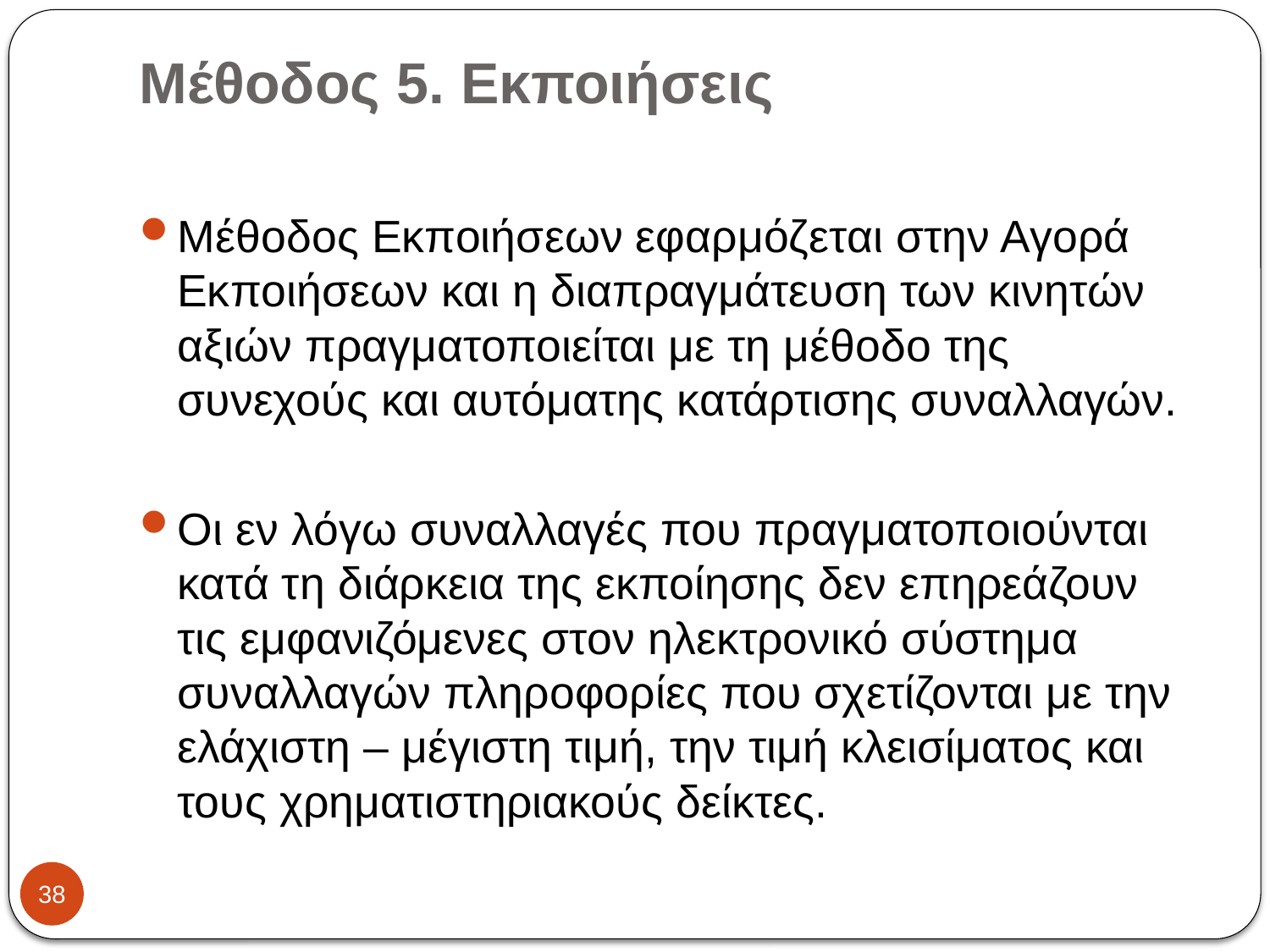

# Μέθοδος 5. Εκποιήσεις
Μέθοδος Εκποιήσεων εφαρμόζεται στην Αγορά Εκποιήσεων και η διαπραγμάτευση των κινητών αξιών πραγματοποιείται με τη μέθοδο της συνεχούς και αυτόματης κατάρτισης συναλλαγών.

Οι εν λόγω συναλλαγές που πραγματοποιούνται κατά τη διάρκεια της εκποίησης δεν επηρεάζουν τις εμφανιζόμενες στον ηλεκτρονικό σύστημα συναλλαγών πληροφορίες που σχετίζονται με την ελάχιστη – μέγιστη τιμή, την τιμή κλεισίματος και τους χρηματιστηριακούς δείκτες.

38